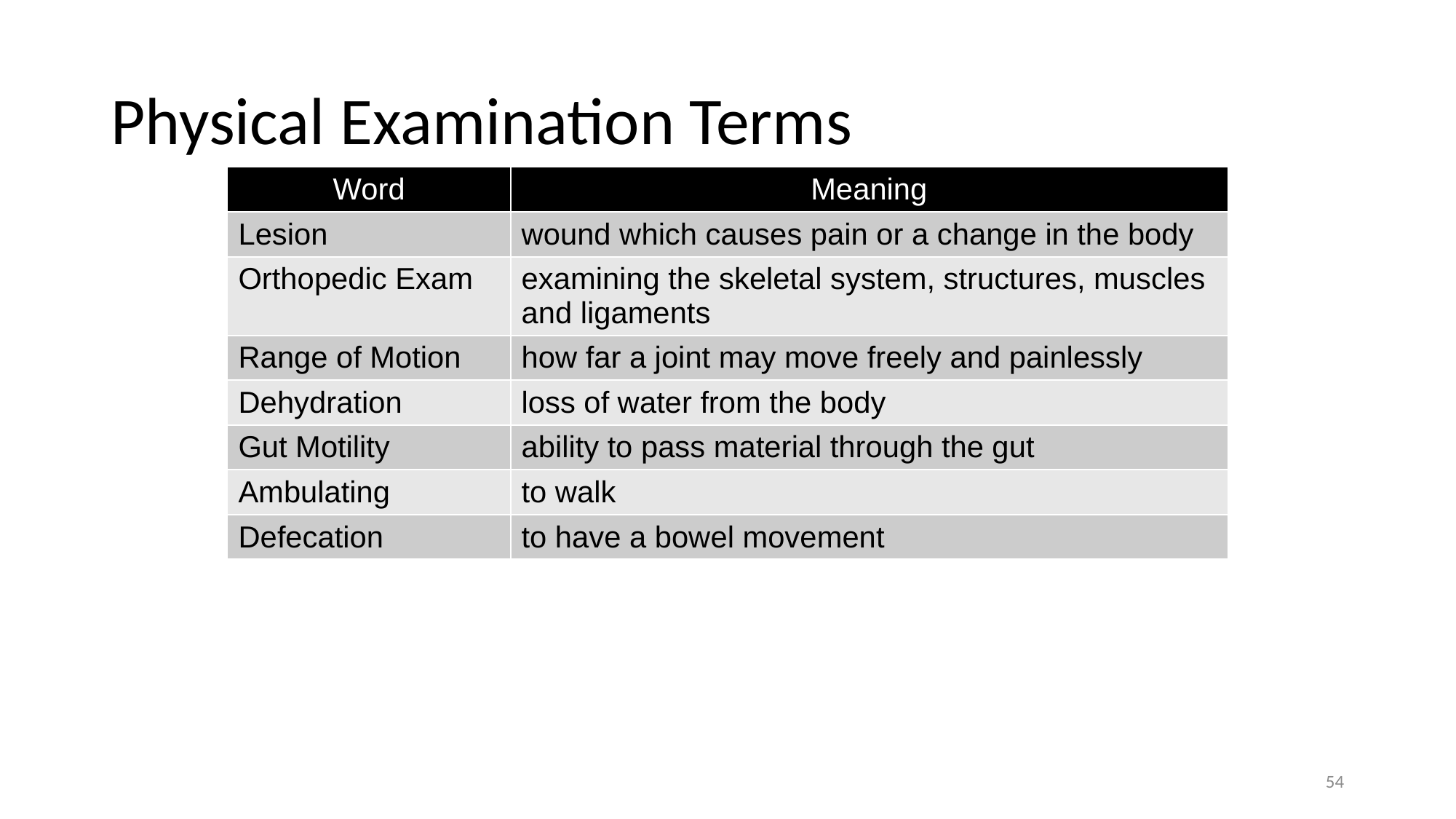

# Physical Examination Terms
| Word | Meaning |
| --- | --- |
| Lesion | wound which causes pain or a change in the body |
| Orthopedic Exam | examining the skeletal system, structures, muscles and ligaments |
| Range of Motion | how far a joint may move freely and painlessly |
| Dehydration | loss of water from the body |
| Gut Motility | ability to pass material through the gut |
| Ambulating | to walk |
| Defecation | to have a bowel movement |
54